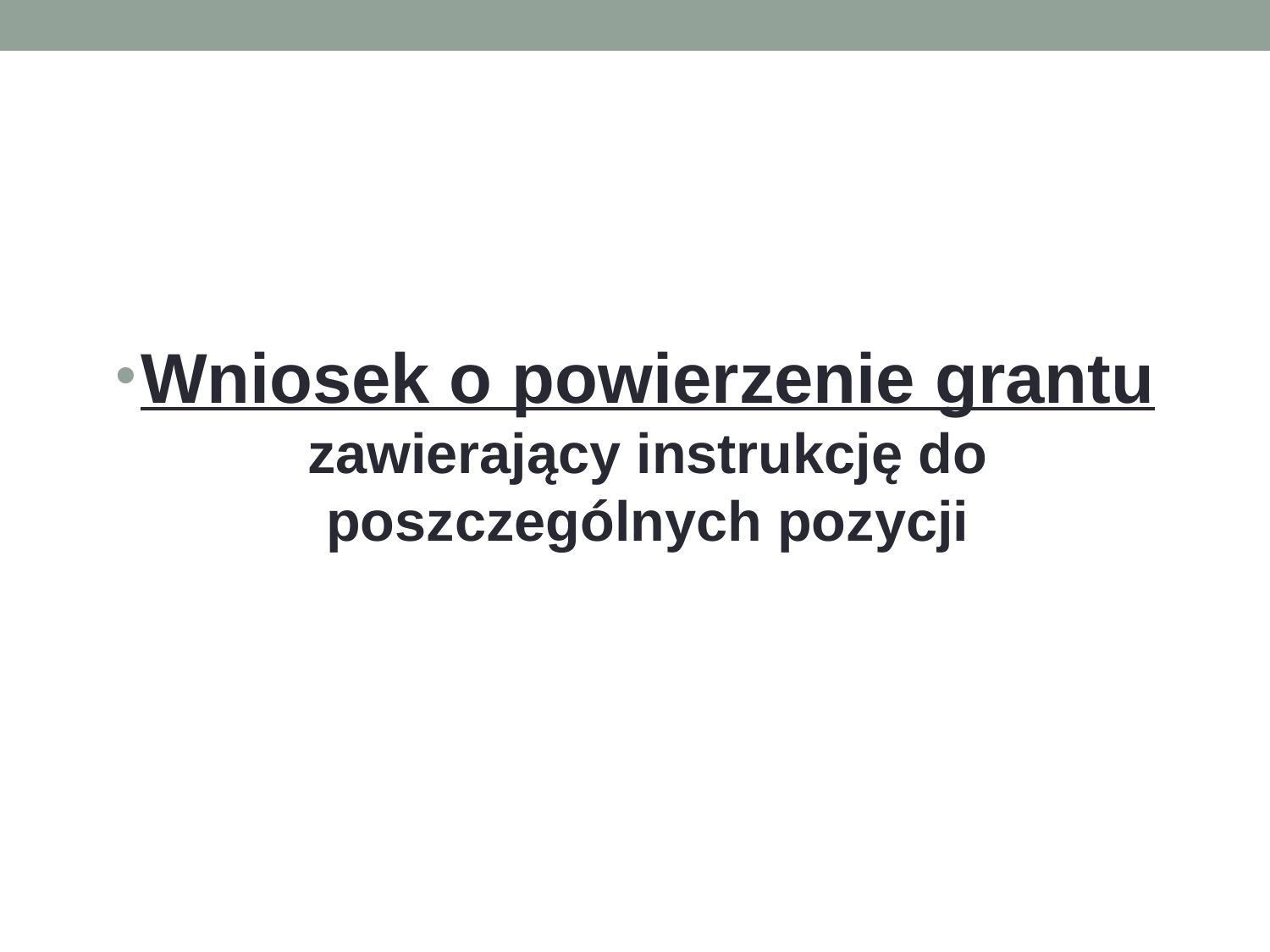

Wniosek o powierzenie grantu zawierający instrukcję do poszczególnych pozycji